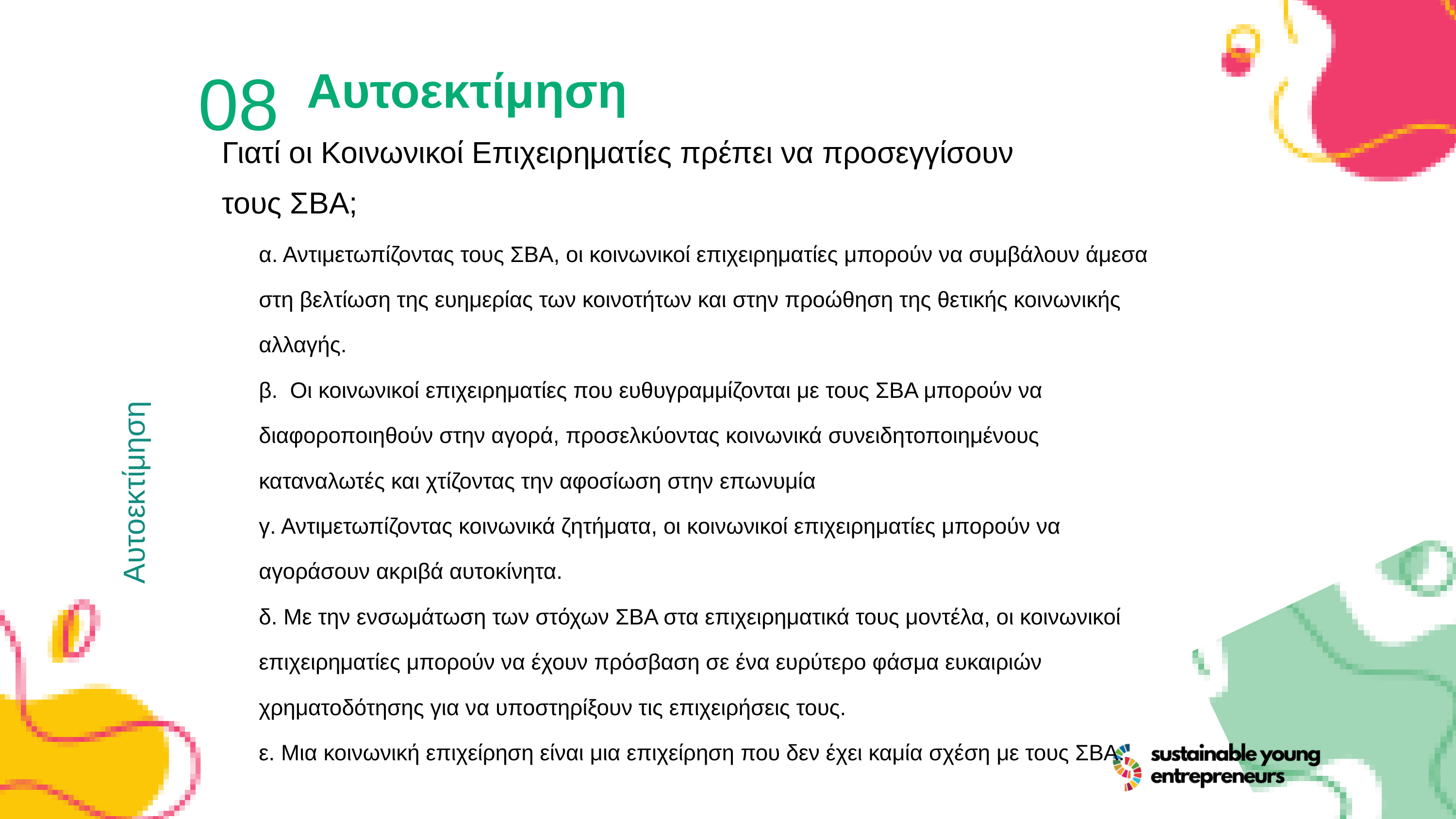

08
Αυτοεκτίμηση
Γιατί οι Κοινωνικοί Επιχειρηματίες πρέπει να προσεγγίσουν τους ΣΒΑ;
α. Αντιμετωπίζοντας τους ΣΒΑ, οι κοινωνικοί επιχειρηματίες μπορούν να συμβάλουν άμεσα στη βελτίωση της ευημερίας των κοινοτήτων και στην προώθηση της θετικής κοινωνικής αλλαγής.
β.  Οι κοινωνικοί επιχειρηματίες που ευθυγραμμίζονται με τους ΣΒΑ μπορούν να διαφοροποιηθούν στην αγορά, προσελκύοντας κοινωνικά συνειδητοποιημένους καταναλωτές και χτίζοντας την αφοσίωση στην επωνυμία
γ. Αντιμετωπίζοντας κοινωνικά ζητήματα, οι κοινωνικοί επιχειρηματίες μπορούν να αγοράσουν ακριβά αυτοκίνητα.
δ. Με την ενσωμάτωση των στόχων ΣΒΑ στα επιχειρηματικά τους μοντέλα, οι κοινωνικοί επιχειρηματίες μπορούν να έχουν πρόσβαση σε ένα ευρύτερο φάσμα ευκαιριών χρηματοδότησης για να υποστηρίξουν τις επιχειρήσεις τους.
ε. Μια κοινωνική επιχείρηση είναι μια επιχείρηση που δεν έχει καμία σχέση με τους ΣΒΑ.
Αυτοεκτίμηση